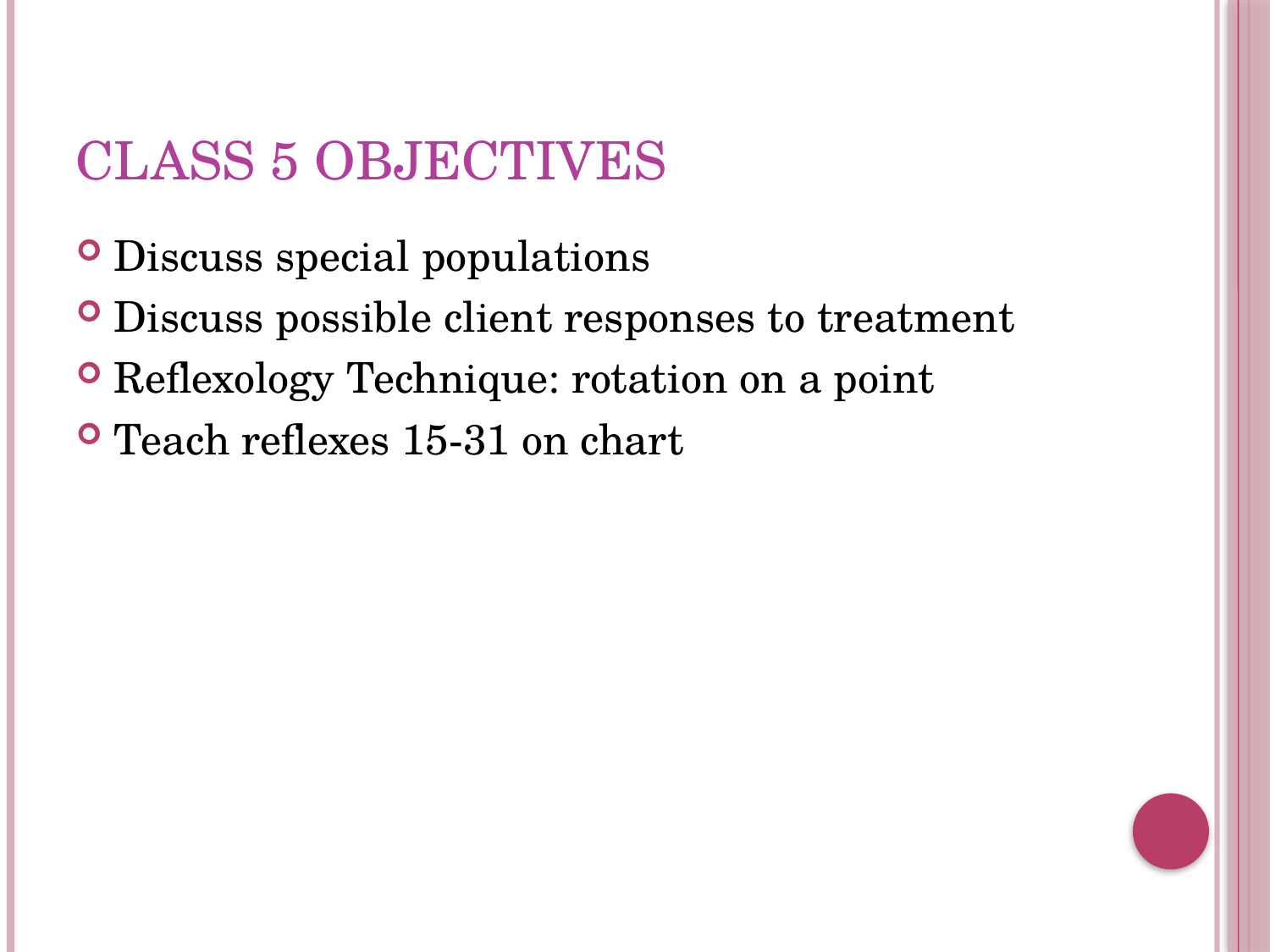

# Class 5 Objectives
Discuss special populations
Discuss possible client responses to treatment
Reflexology Technique: rotation on a point
Teach reflexes 15-31 on chart